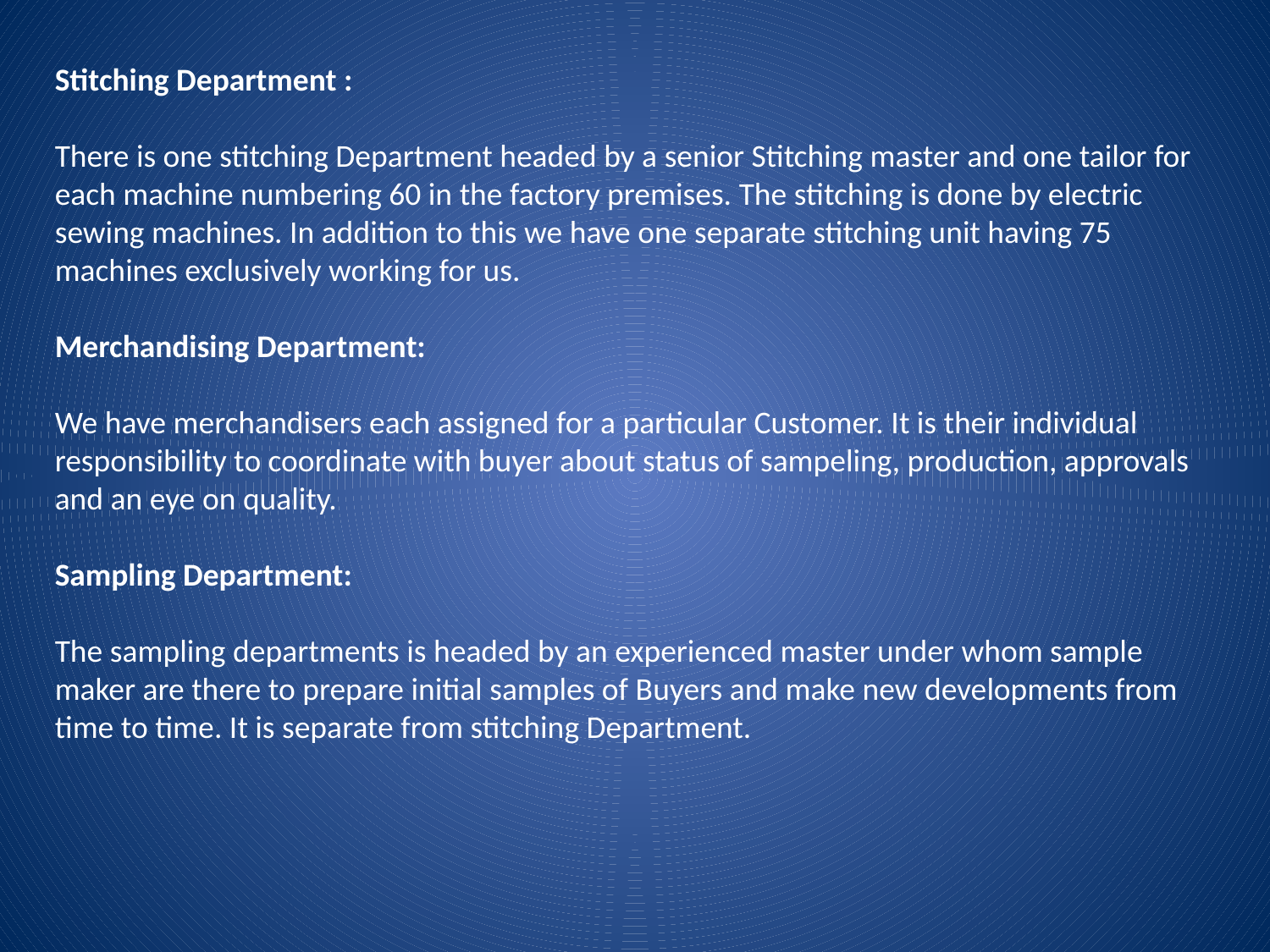

Stitching Department :

There is one stitching Department headed by a senior Stitching master and one tailor for each machine numbering 60 in the factory premises. The stitching is done by electric sewing machines. In addition to this we have one separate stitching unit having 75 machines exclusively working for us.

Merchandising Department:

We have merchandisers each assigned for a particular Customer. It is their individual responsibility to coordinate with buyer about status of sampeling, production, approvals and an eye on quality.

Sampling Department:

The sampling departments is headed by an experienced master under whom sample maker are there to prepare initial samples of Buyers and make new developments from time to time. It is separate from stitching Department.